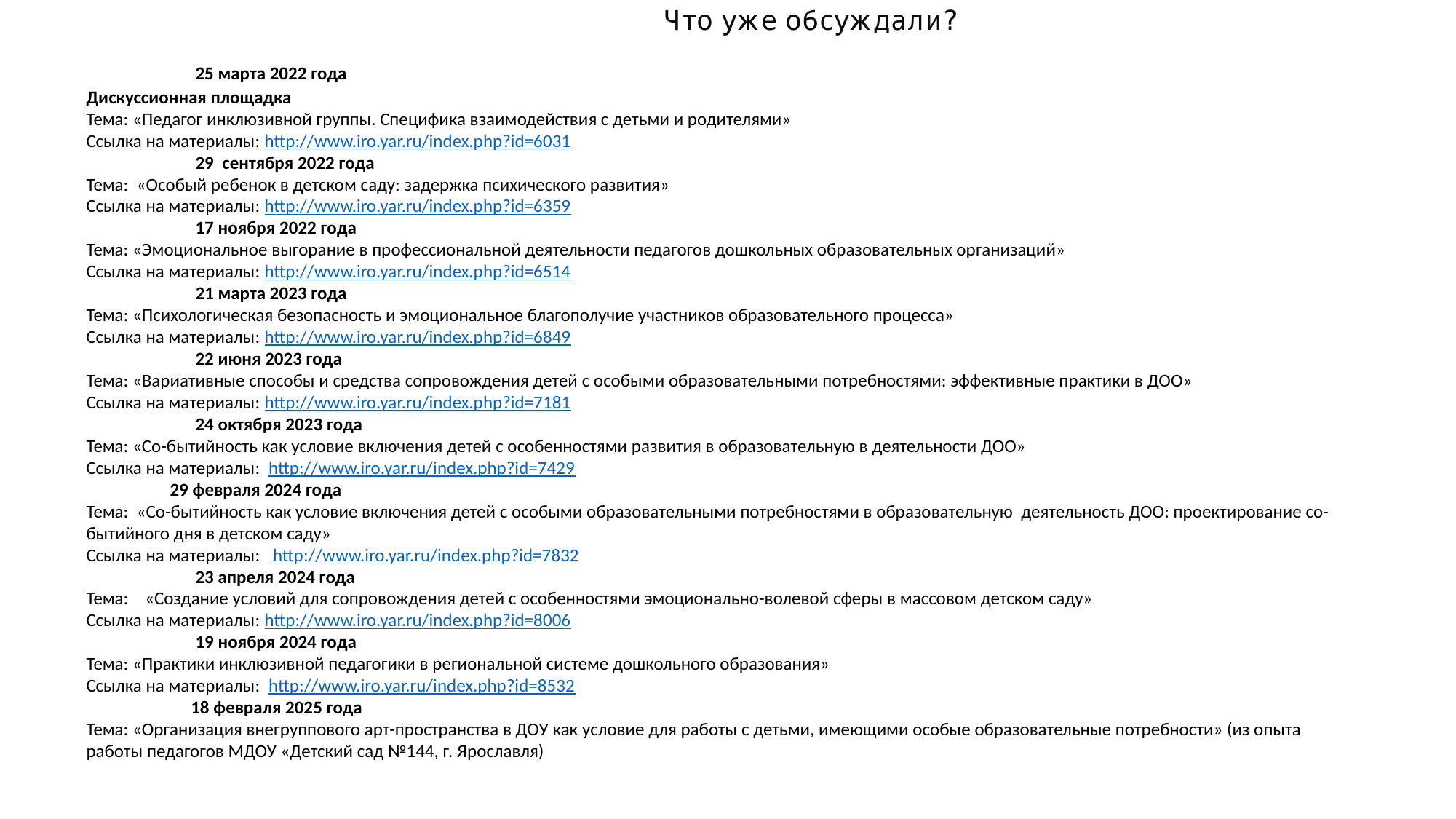

Что уже обсуждали?

	25 марта 2022 года
Дискуссионная площадка
Тема: «Педагог инклюзивной группы. Специфика взаимодействия с детьми и родителями»
Ссылка на материалы: http://www.iro.yar.ru/index.php?id=6031
 	29  сентября 2022 года
Тема:  «Особый ребенок в детском саду: задержка психического развития»
Ссылка на материалы: http://www.iro.yar.ru/index.php?id=6359
	17 ноября 2022 года
Тема: «Эмоциональное выгорание в профессиональной деятельности педагогов дошкольных образовательных организаций»
Ссылка на материалы: http://www.iro.yar.ru/index.php?id=6514
	21 марта 2023 года
Тема: «Психологическая безопасность и эмоциональное благополучие участников образовательного процесса»
Ссылка на материалы: http://www.iro.yar.ru/index.php?id=6849
	22 июня 2023 года
Тема: «Вариативные способы и средства сопровождения детей с особыми образовательными потребностями: эффективные практики в ДОО»
Ссылка на материалы: http://www.iro.yar.ru/index.php?id=7181
	24 октября 2023 года
Тема: «Со-бытийность как условие включения детей с особенностями развития в образовательную в деятельности ДОО»
Ссылка на материалы:  http://www.iro.yar.ru/index.php?id=7429
                    29 февраля 2024 года
Тема:  «Со-бытийность как условие включения детей с особыми образовательными потребностями в образовательную  деятельность ДОО: проектирование со-бытийного дня в детском саду»
Ссылка на материалы:   http://www.iro.yar.ru/index.php?id=7832
	23 апреля 2024 года
Тема:    «Создание условий для сопровождения детей с особенностями эмоционально-волевой сферы в массовом детском саду»
Ссылка на материалы: http://www.iro.yar.ru/index.php?id=8006
	19 ноября 2024 года
Тема: «Практики инклюзивной педагогики в региональной системе дошкольного образования»
Ссылка на материалы:  http://www.iro.yar.ru/index.php?id=8532
                         18 февраля 2025 года
Тема: «Организация внегруппового арт-пространства в ДОУ как условие для работы с детьми, имеющими особые образовательные потребности» (из опыта работы педагогов МДОУ «Детский сад №144, г. Ярославля)